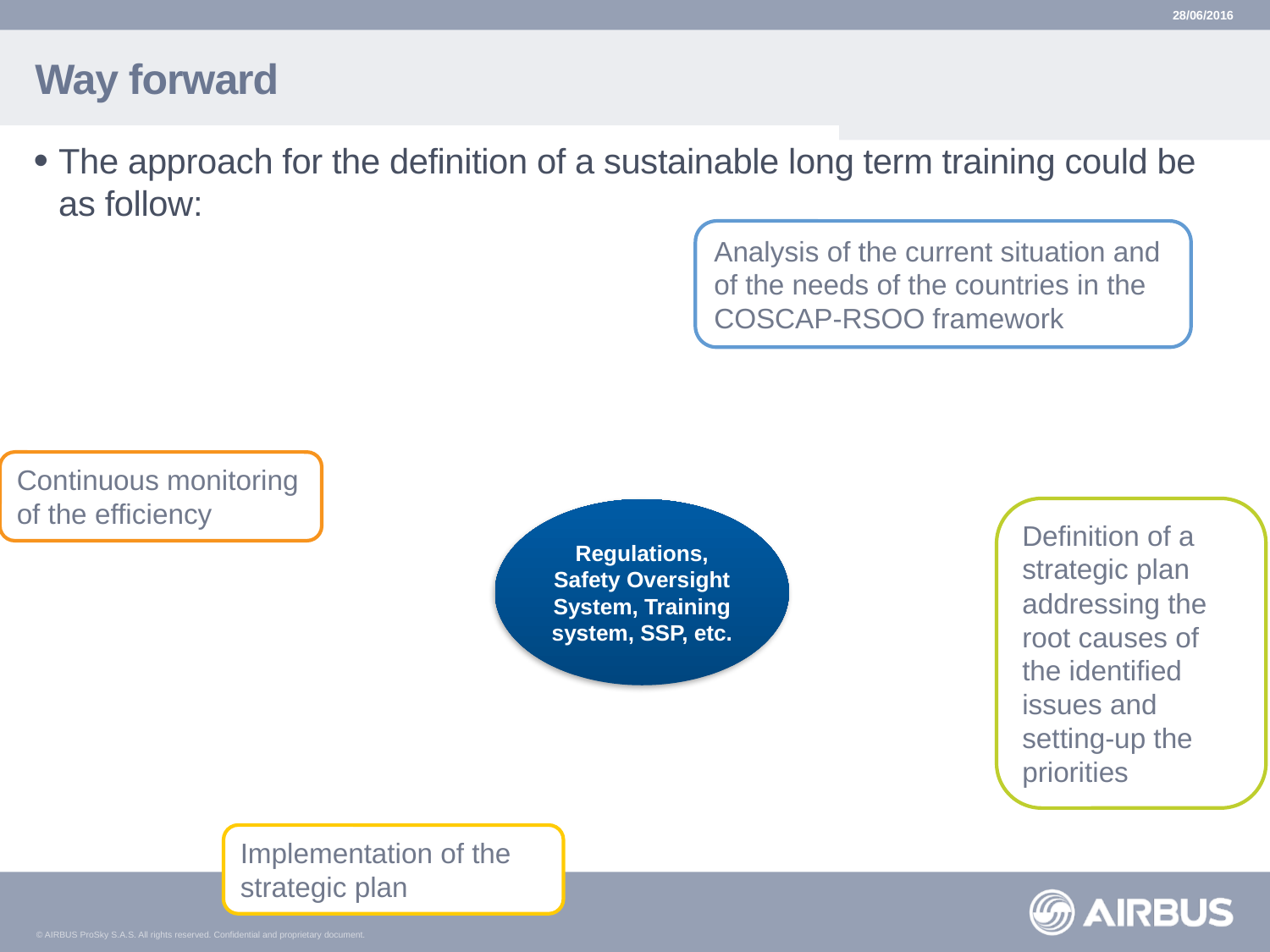

28/06/2016
# Way forward
The approach for the definition of a sustainable long term training could be as follow:
Regulations, Safety Oversight System, Training system, SSP, etc.
Analysis
Continuous Monitoring
Analysis of the current situation and of the needs of the countries in the COSCAP-RSOO framework
Continuous monitoring of the efficiency
Definition of a strategic plan addressing the root causes of the identified issues and setting-up the priorities
Implementation of the strategic plan